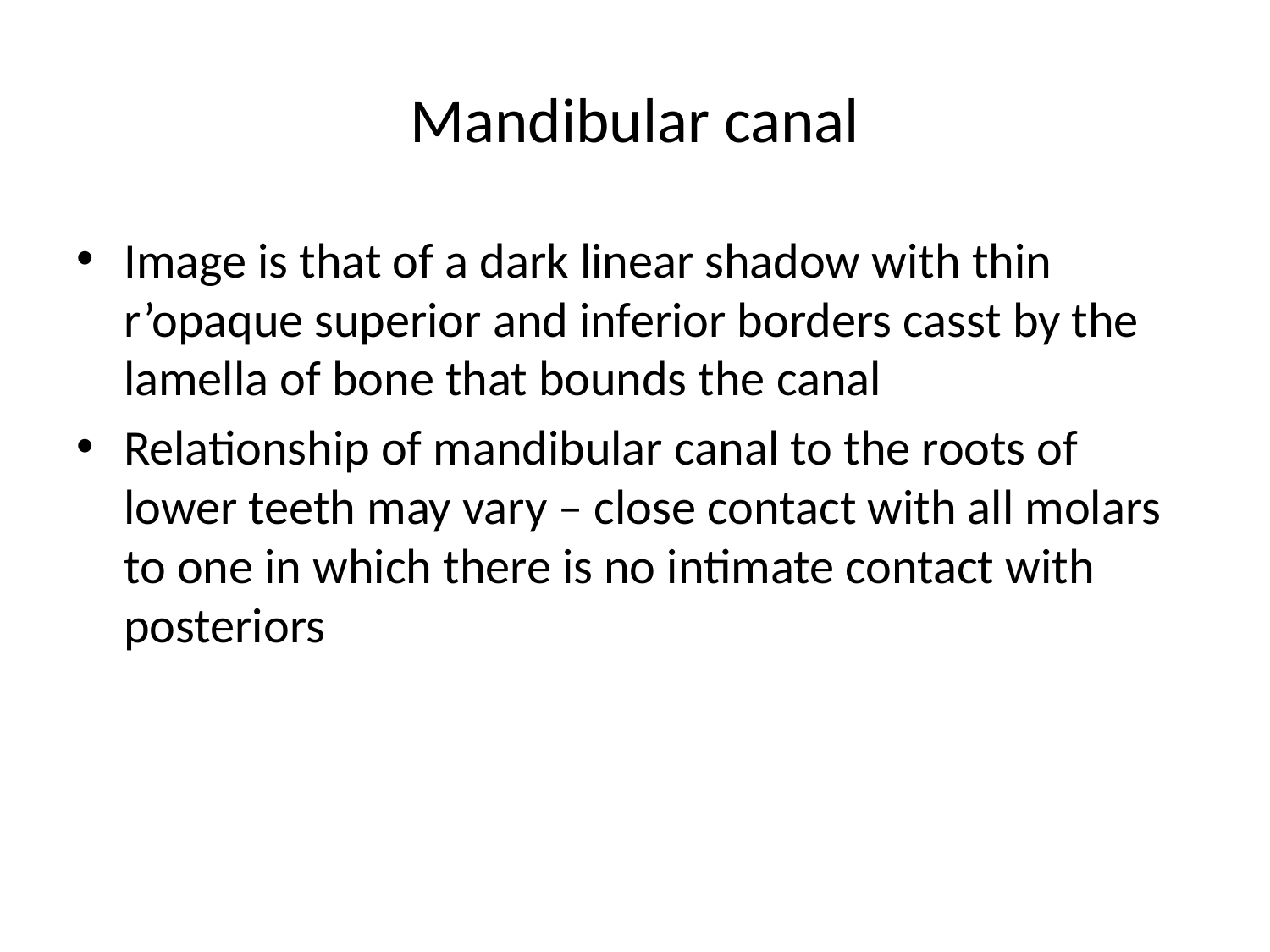

# Mandibular canal
Image is that of a dark linear shadow with thin r’opaque superior and inferior borders casst by the lamella of bone that bounds the canal
Relationship of mandibular canal to the roots of lower teeth may vary – close contact with all molars to one in which there is no intimate contact with posteriors